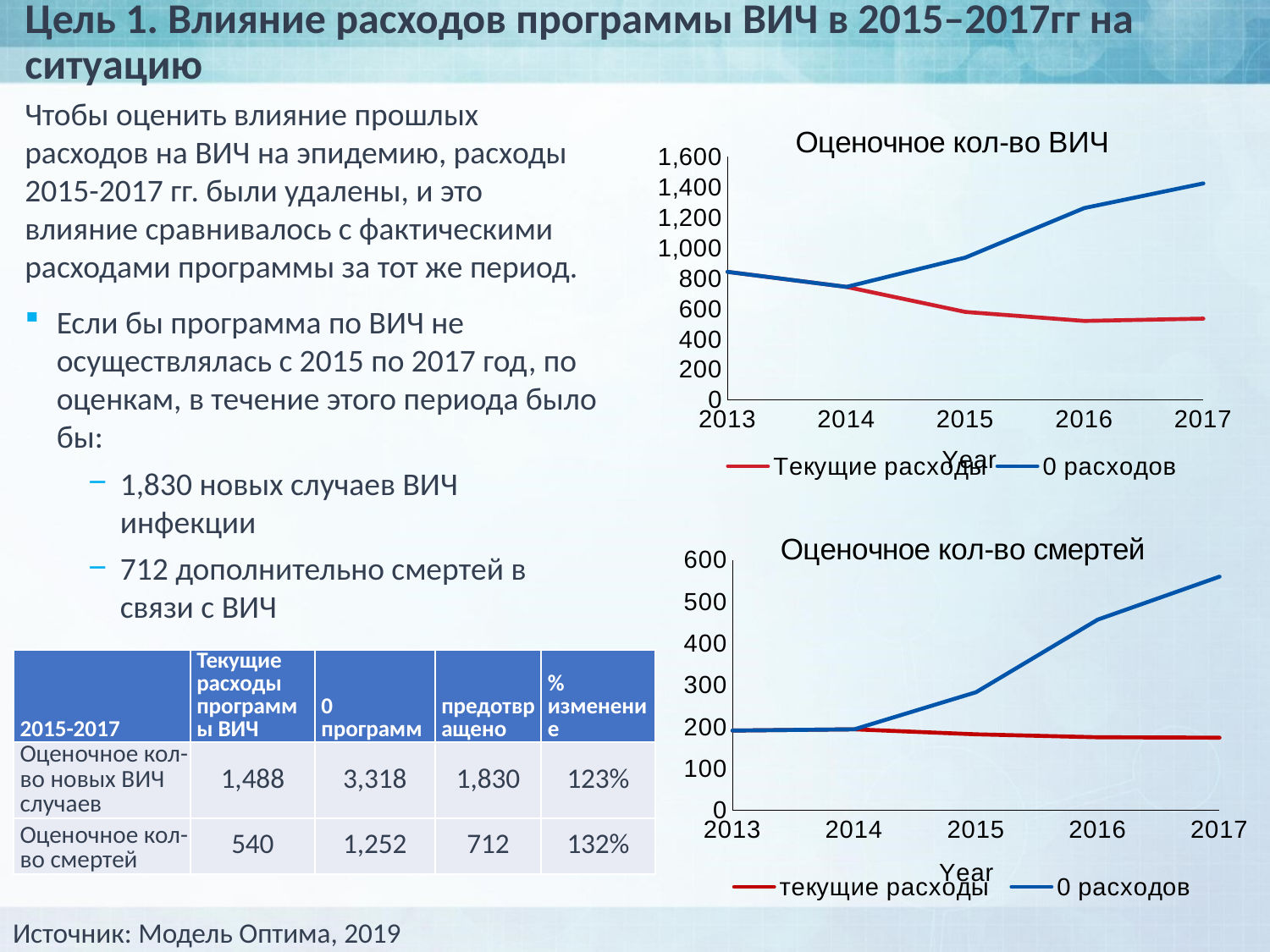

# Цель 1. Влияние расходов программы ВИЧ в 2015–2017гг на ситуацию
Чтобы оценить влияние прошлых расходов на ВИЧ на эпидемию, расходы 2015-2017 гг. были удалены, и это влияние сравнивалось с фактическими расходами программы за тот же период.
Если бы программа по ВИЧ не осуществлялась с 2015 по 2017 год, по оценкам, в течение этого периода было бы:
1,830 новых случаев ВИЧ инфекции
712 дополнительно смертей в связи с ВИЧ

### Chart: Оценочное кол-во ВИЧ

| Category | Текущие расходы | 0 расходов |
|---|---|---|
| 2013 | 843.0 | 843.0 |
| 2014 | 744.0 | 744.0 |
| 2015 | 579.0 | 937.0 |
| 2016 | 520.0 | 1263.0 |
| 2017 | 535.0 | 1425.0 |

### Chart: Оценочное кол-во смертей

| Category | текущие расходы | 0 расходов |
|---|---|---|
| 2013 | 191.0 | 191.0 |
| 2014 | 194.0 | 194.0 |
| 2015 | 182.0 | 283.0 |
| 2016 | 175.0 | 457.0 |
| 2017 | 174.0 | 560.0 |
| 2015-2017 | Текущие расходы программы ВИЧ | 0 программ | предотвращено | % изменение |
| --- | --- | --- | --- | --- |
| Оценочное кол-во новых ВИЧ случаев | 1,488 | 3,318 | 1,830 | 123% |
| Оценочное кол-во смертей | 540 | 1,252 | 712 | 132% |
Источник: Модель Оптима, 2019